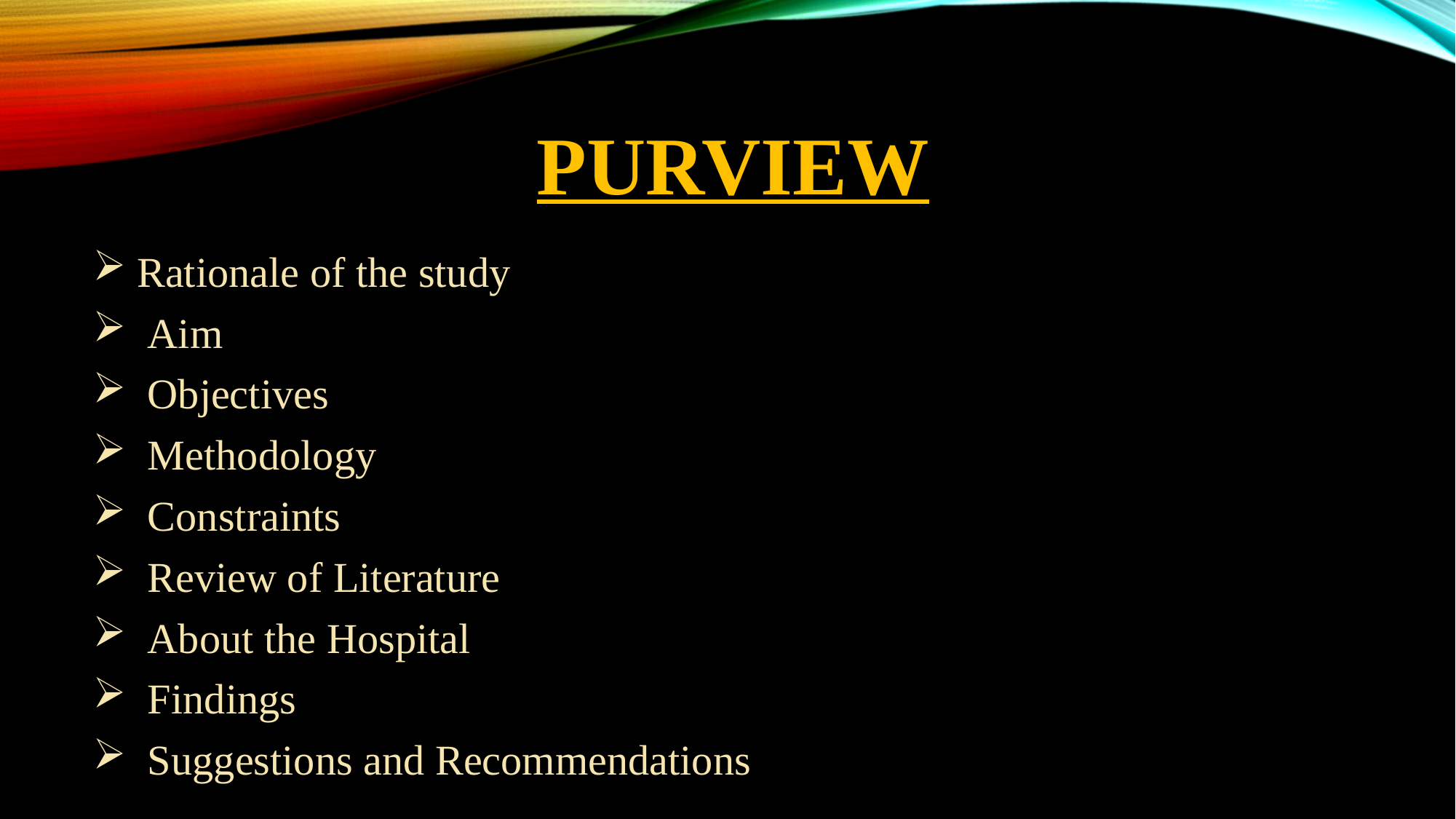

# PURVIEW
 Rationale of the study
  Aim
  Objectives
  Methodology
  Constraints
  Review of Literature
  About the Hospital
  Findings
  Suggestions and Recommendations